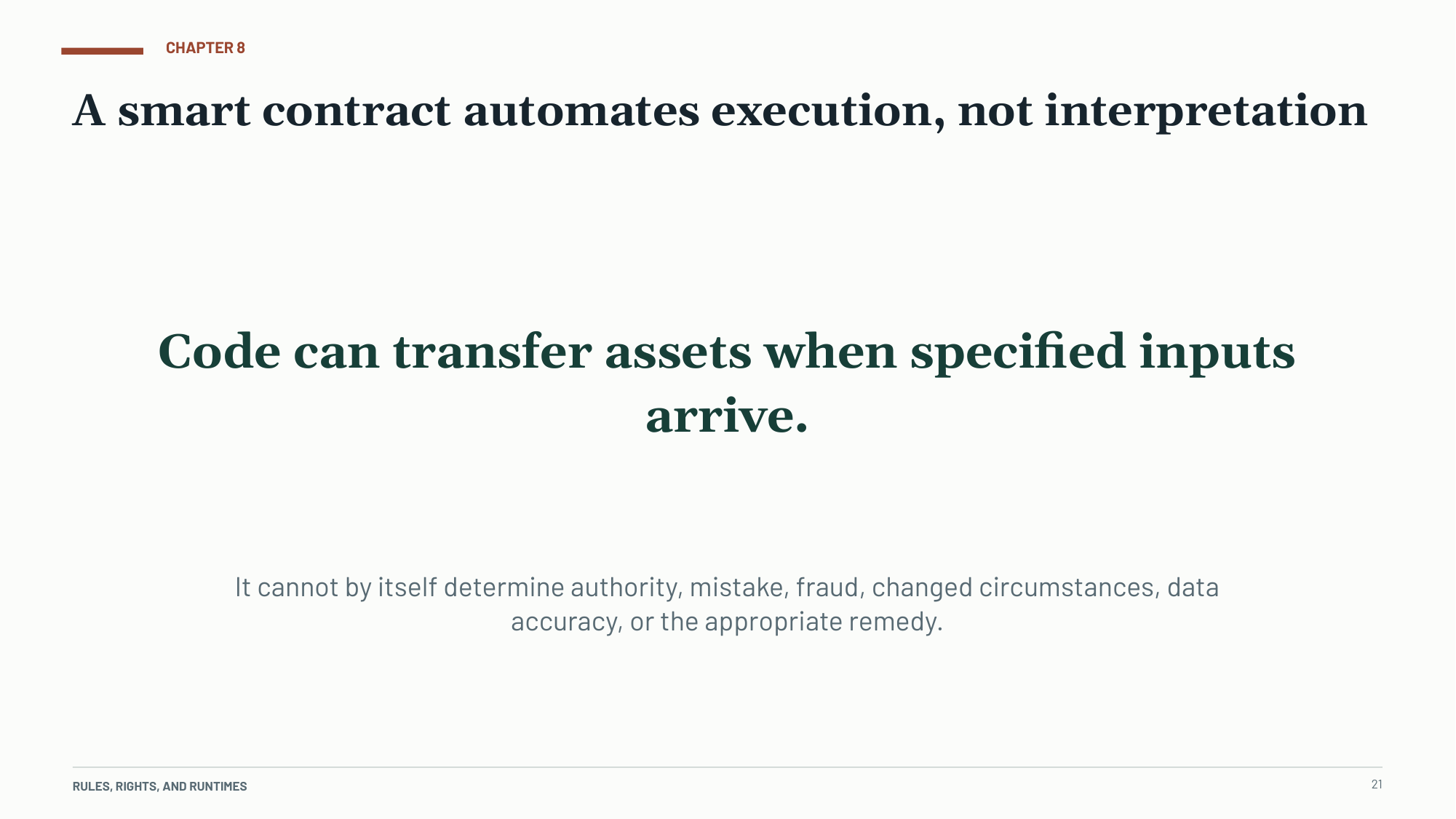

CHAPTER 8

A smart contract automates execution, not interpretation
Code can transfer assets when specified inputs arrive.
It cannot by itself determine authority, mistake, fraud, changed circumstances, data accuracy, or the appropriate remedy.

21
RULES, RIGHTS, AND RUNTIMES